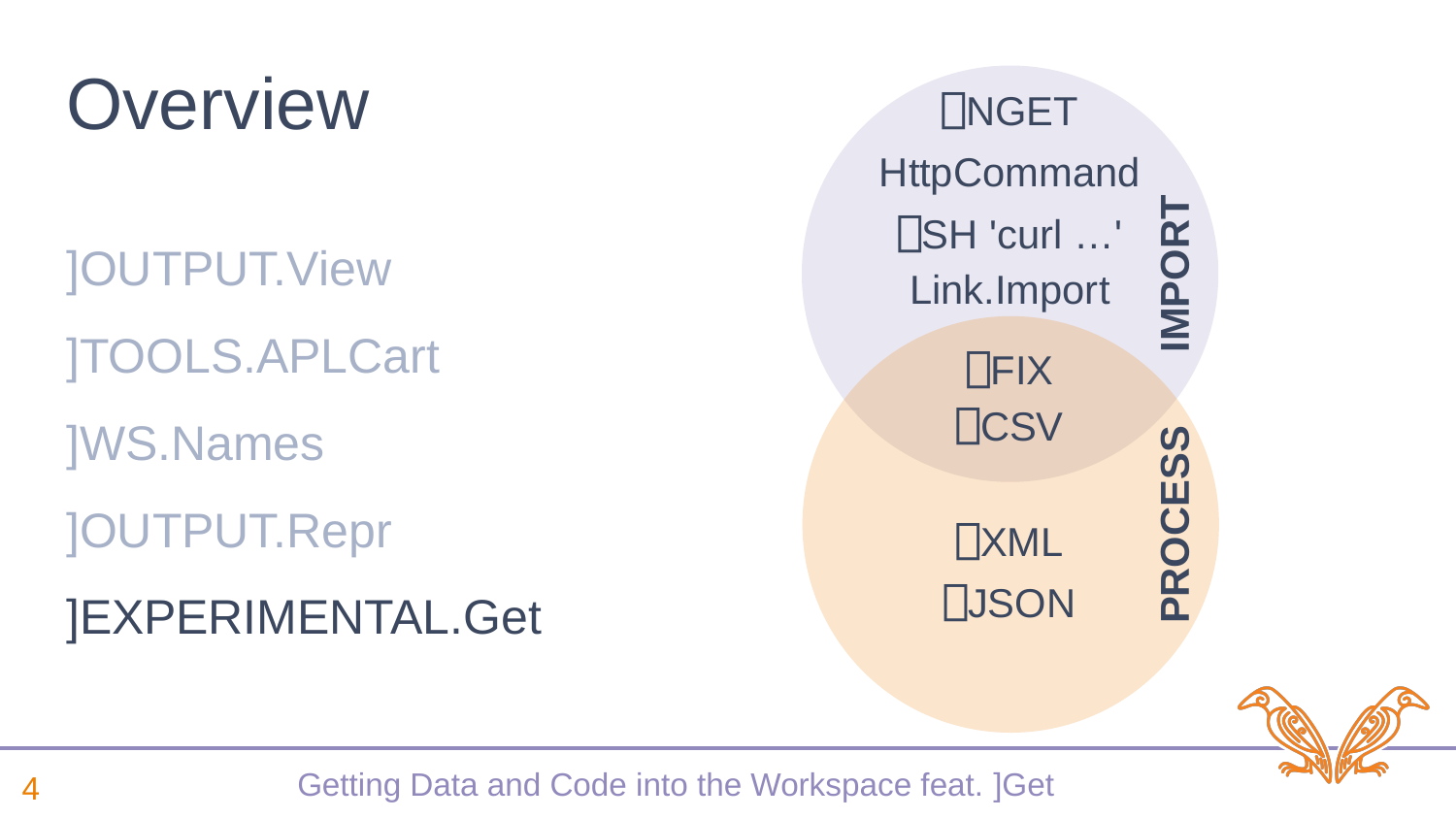

# Overview

⎕NGET
HttpCommand
⎕SH 'curl …'
Link.Import
⎕FIX
⎕CSV
⎕XML
⎕JSON
]OUTPUT.View
IMPORT
]TOOLS.APLCart
]WS.Names
]OUTPUT.Repr
PROCESS
]EXPERIMENTAL.Get